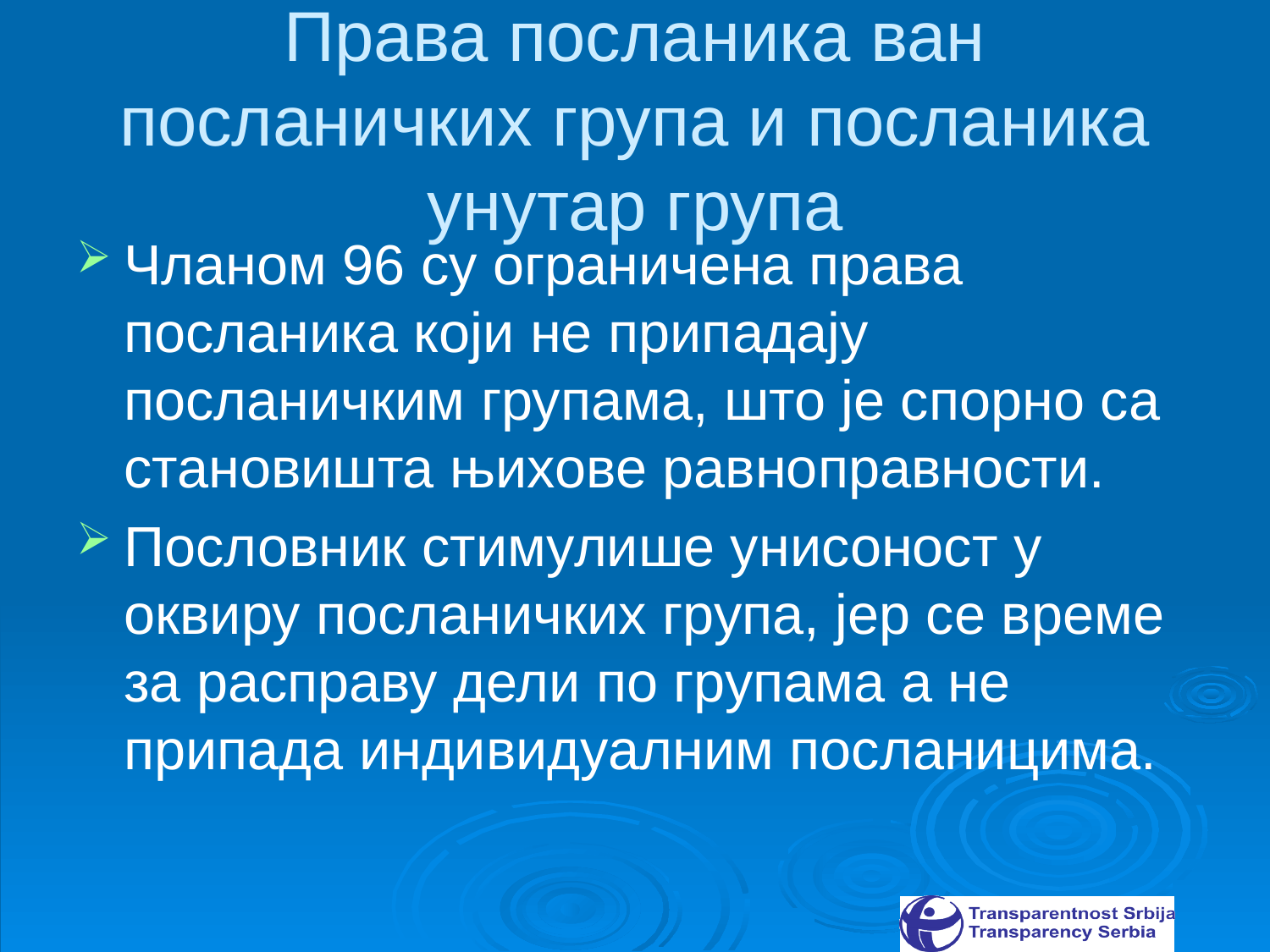

# Права посланика ван посланичких група и посланика унутар група
Чланом 96 су ограничена права посланика који не припадају посланичким групама, што је спорно са становишта њихове равноправности.
Пословник стимулише унисоност у оквиру посланичких група, јер се време за расправу дели по групама а не припада индивидуалним посланицима.